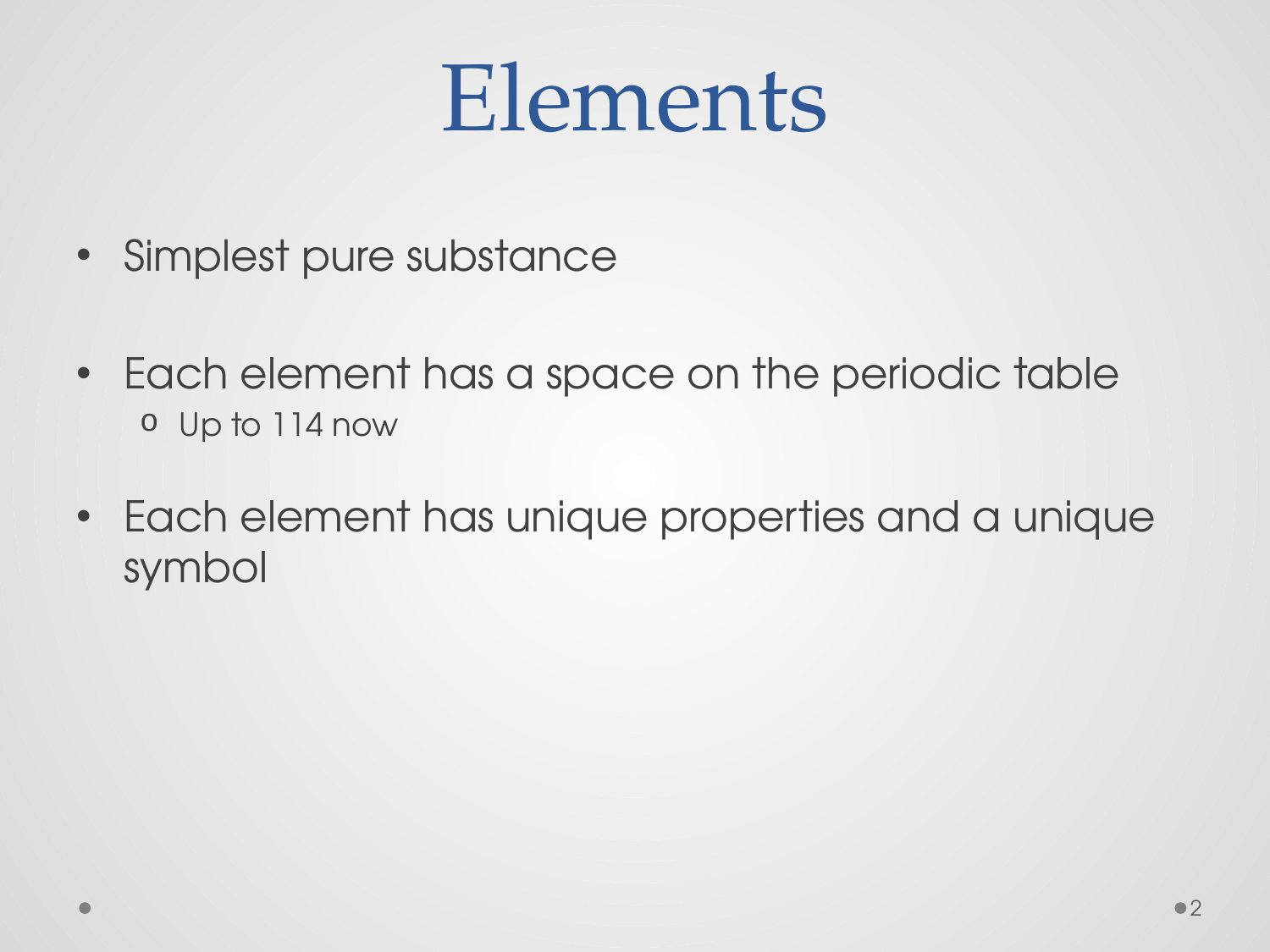

# Elements
Simplest pure substance

Each element has a space on the periodic table
Up to 114 now

Each element has unique properties and a unique symbol
2